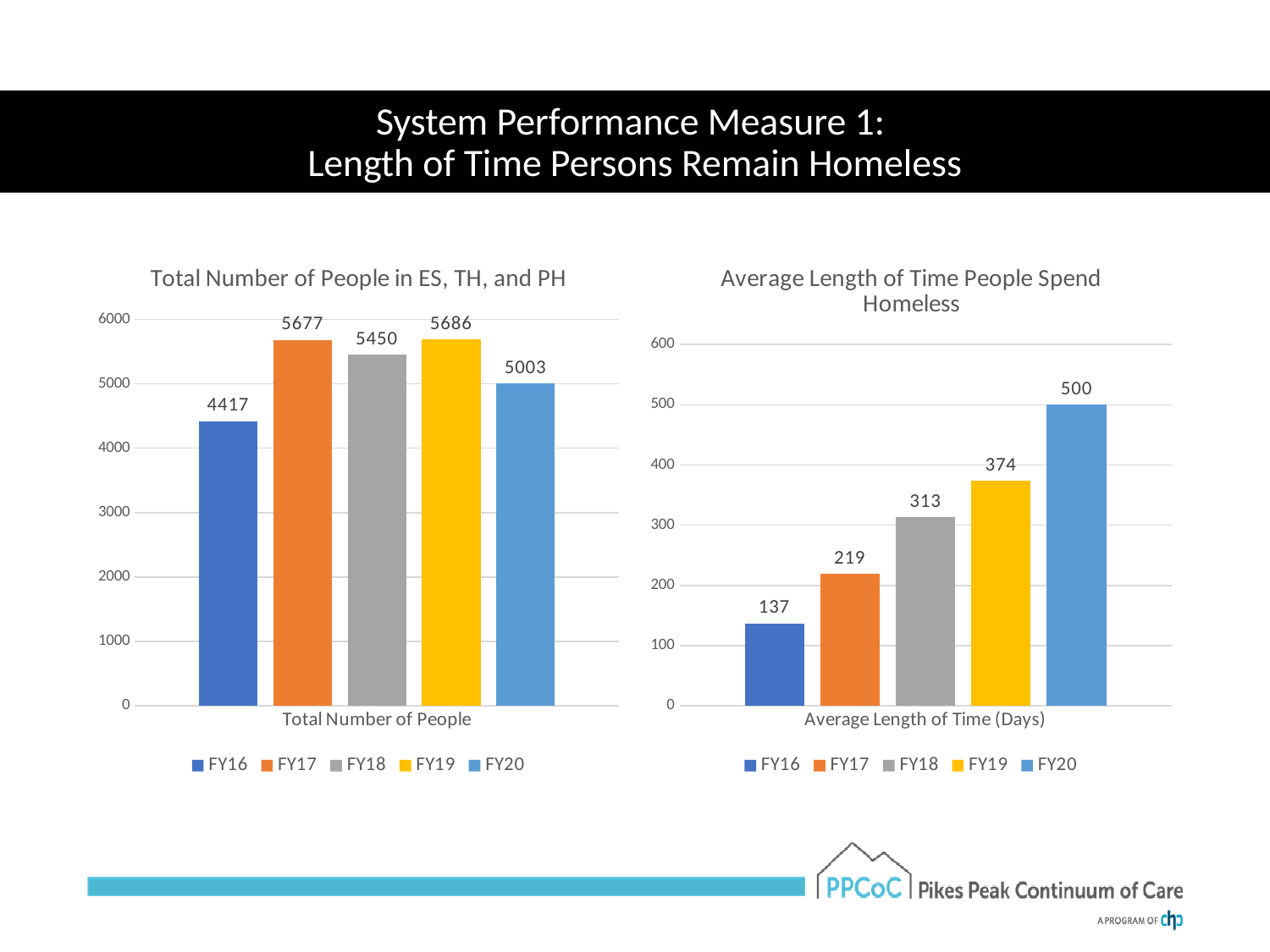

# System Performance Measure 1: Length of Time Persons Remain Homeless

### Chart: Total Number of People in ES, TH, and PH

| Category | FY16 | FY17 | FY18 | FY19 | FY20 |
|---|---|---|---|---|---|
| Total Number of People | 4417.0 | 5677.0 | 5450.0 | 5686.0 | 5003.0 |

### Chart: Average Length of Time People Spend Homeless

| Category | FY16 | FY17 | FY18 | FY19 | FY20 |
|---|---|---|---|---|---|
| Average Length of Time (Days) | 137.0 | 219.0 | 313.0 | 374.0 | 500.0 |